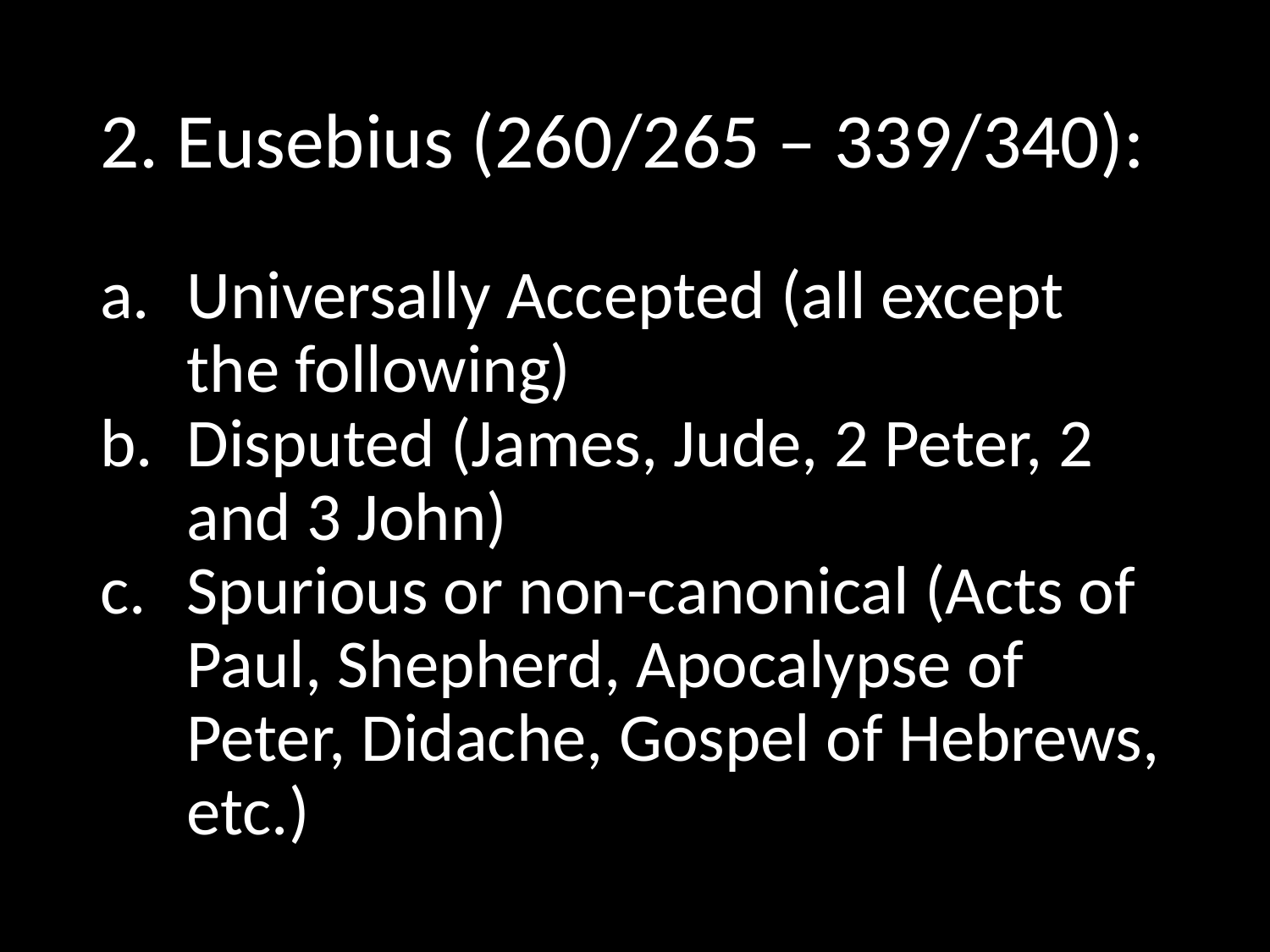

# 2. Eusebius (260/265 – 339/340):
Universally Accepted (all except the following)
Disputed (James, Jude, 2 Peter, 2 and 3 John)
Spurious or non-canonical (Acts of Paul, Shepherd, Apocalypse of Peter, Didache, Gospel of Hebrews, etc.)